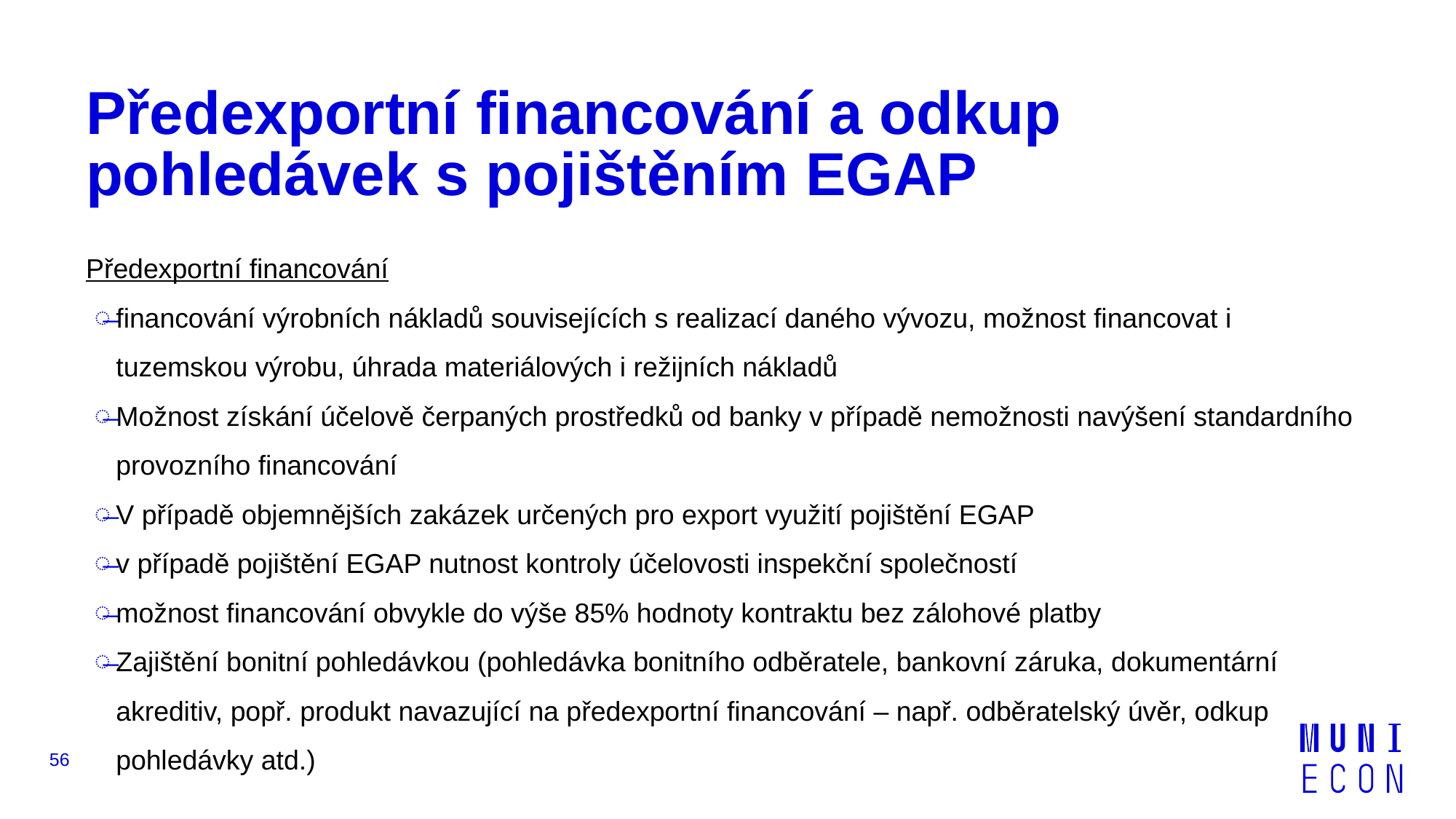

# Předexportní financování a odkup pohledávek s pojištěním EGAP

Předexportní financování
financování výrobních nákladů souvisejících s realizací daného vývozu, možnost financovat i tuzemskou výrobu, úhrada materiálových i režijních nákladů
Možnost získání účelově čerpaných prostředků od banky v případě nemožnosti navýšení standardního provozního financování
V případě objemnějších zakázek určených pro export využití pojištění EGAP
v případě pojištění EGAP nutnost kontroly účelovosti inspekční společností
možnost financování obvykle do výše 85% hodnoty kontraktu bez zálohové platby
Zajištění bonitní pohledávkou (pohledávka bonitního odběratele, bankovní záruka, dokumentární akreditiv, popř. produkt navazující na předexportní financování – např. odběratelský úvěr, odkup pohledávky atd.)
56